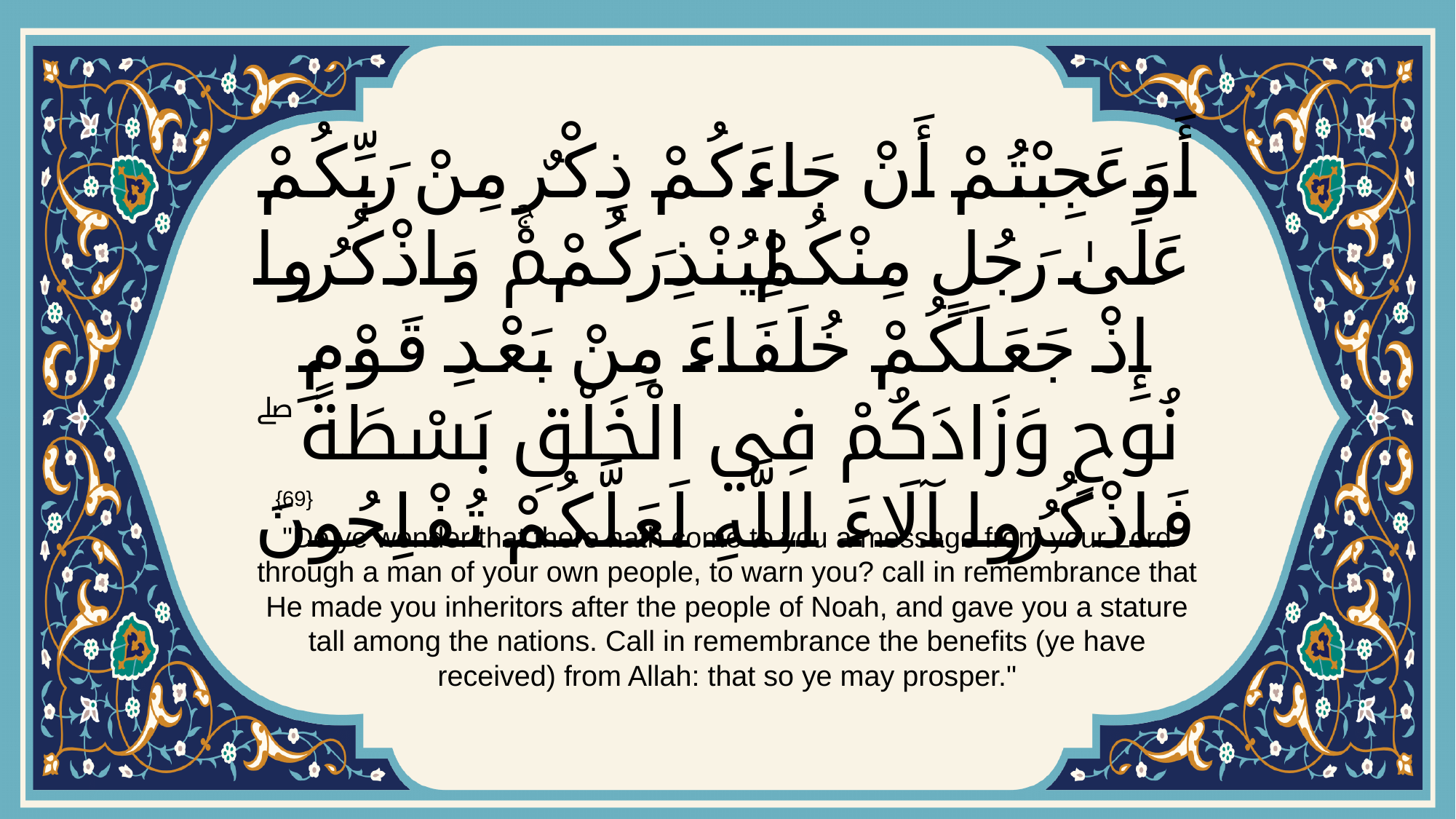

# أَوَعَجِبْتُمْ أَنْ جَاءَكُمْ ذِكْرٌ مِنْ رَبِّكُمْ عَلَىٰ رَجُلٍ مِنْكُمْ لِيُنْذِرَكُمْۚ وَاذْكُرُوا إِذْ جَعَلَكُمْ خُلَفَاءَ مِنْ بَعْدِ قَوْمِ نُوحٍ وَزَادَكُمْ فِي الْخَلْقِ بَسْطَةً ۖ فَاذْكُرُوا آلَاءَ اللَّهِ لَعَلَّكُمْ تُفْلِحُونَ
{69}
"Do ye wonder that there hath come to you a message from your Lord through a man of your own people, to warn you? call in remembrance that He made you inheritors after the people of Noah, and gave you a stature tall among the nations. Call in remembrance the benefits (ye have received) from Allah: that so ye may prosper."